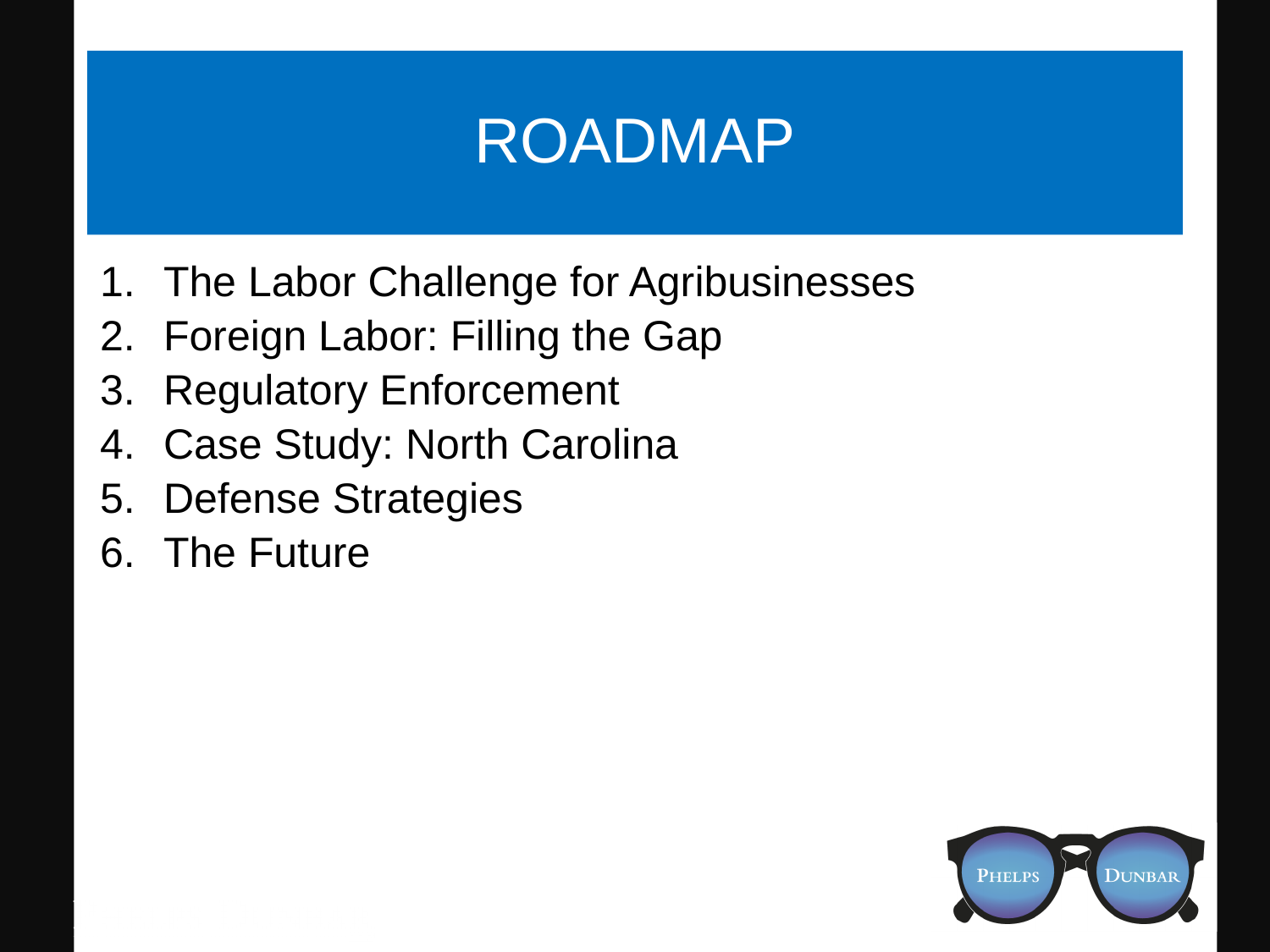

# Roadmap
The Labor Challenge for Agribusinesses
Foreign Labor: Filling the Gap
Regulatory Enforcement
Case Study: North Carolina
Defense Strategies
The Future